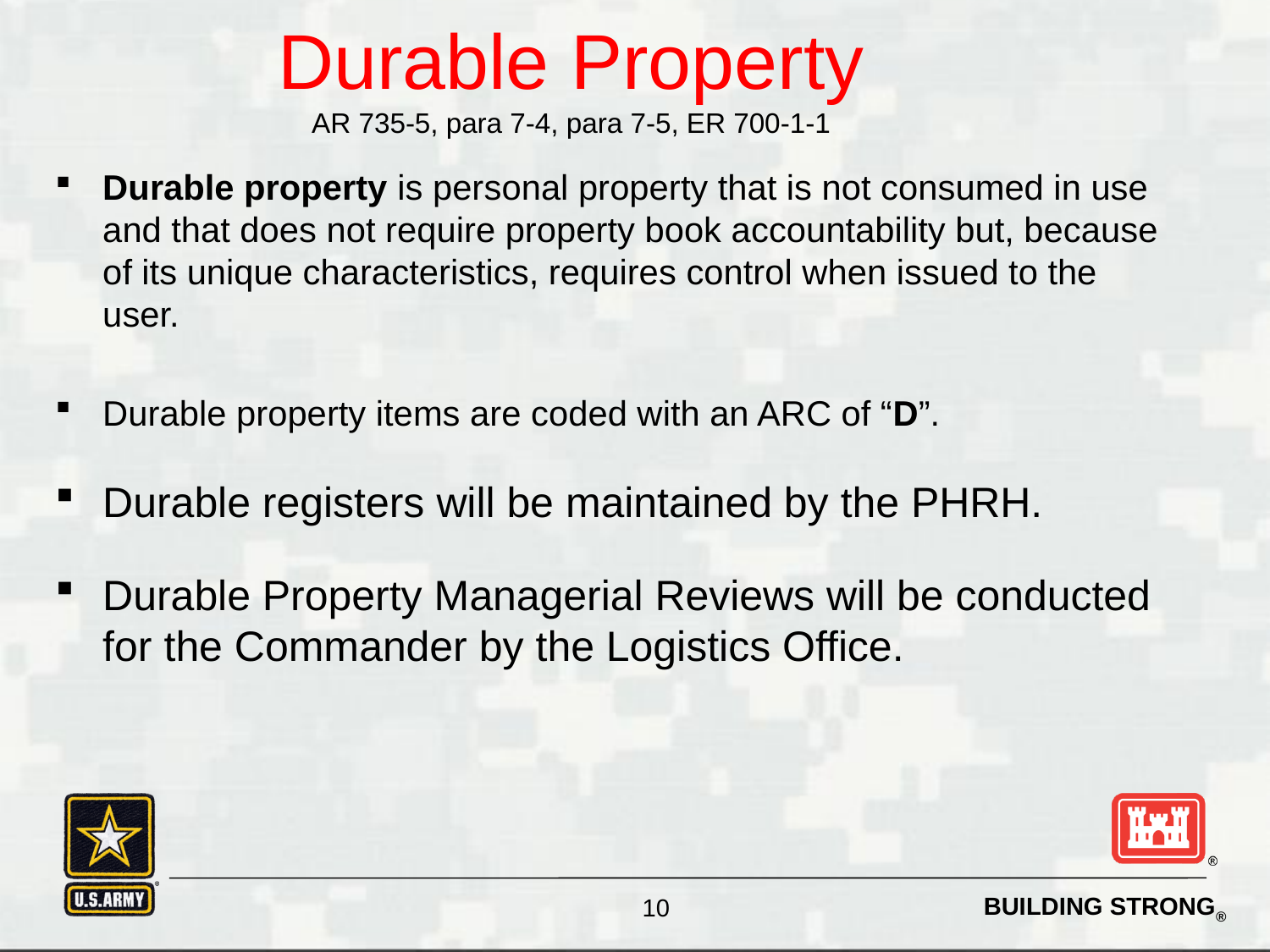

Durable Property
AR 735-5, para 7-4, para 7-5, ER 700-1-1
Durable property is personal property that is not consumed in use and that does not require property book accountability but, because of its unique characteristics, requires control when issued to the user.

Durable property items are coded with an ARC of “D”.

Durable registers will be maintained by the PHRH.

Durable Property Managerial Reviews will be conducted for the Commander by the Logistics Office.

10